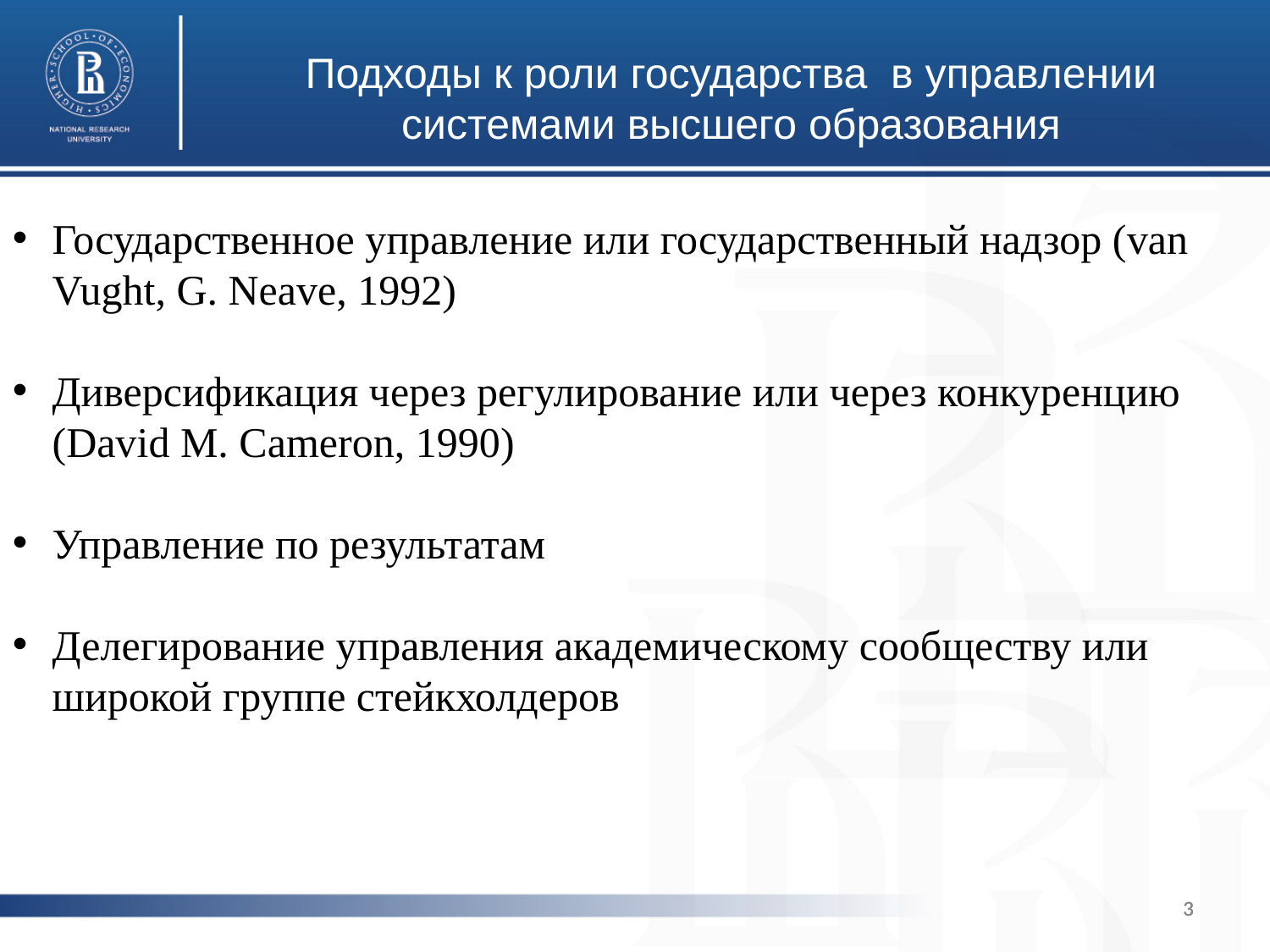

Подходы к роли государства  в управлении системами высшего образования
Государственное управление или государственный надзор (van Vught, G. Neave, 1992)

Диверсификация через регулирование или через конкуренцию (David M. Cameron, 1990)

Управление по результатам

Делегирование управления академическому сообществу или широкой группе стейкхолдеров

3
3
3